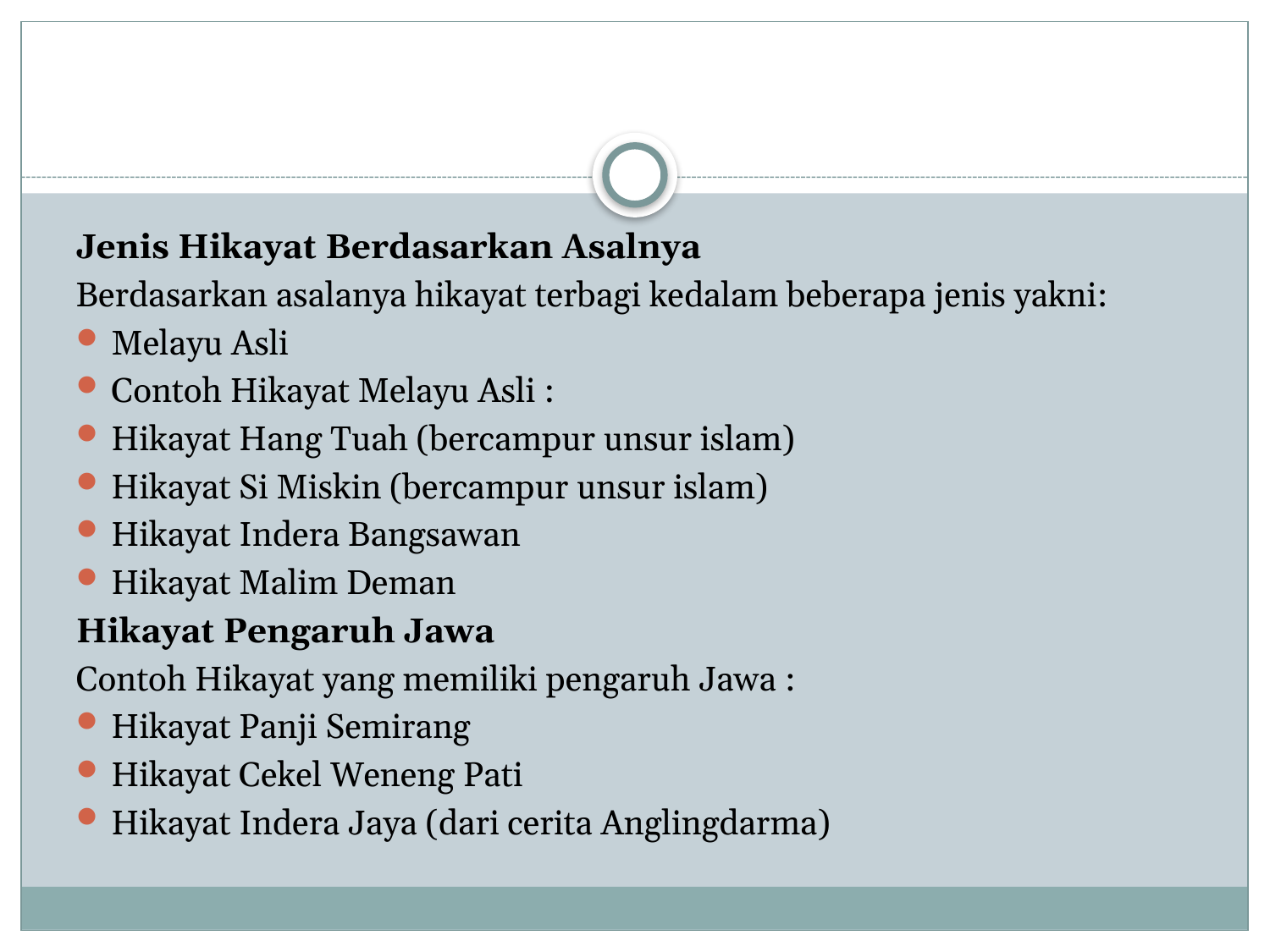

Jenis Hikayat Berdasarkan Asalnya
Berdasarkan asalanya hikayat terbagi kedalam beberapa jenis yakni:
Melayu Asli
Contoh Hikayat Melayu Asli :
Hikayat Hang Tuah (bercampur unsur islam)
Hikayat Si Miskin (bercampur unsur islam)
Hikayat Indera Bangsawan
Hikayat Malim Deman
Hikayat Pengaruh Jawa
Contoh Hikayat yang memiliki pengaruh Jawa :
Hikayat Panji Semirang
Hikayat Cekel Weneng Pati
Hikayat Indera Jaya (dari cerita Anglingdarma)